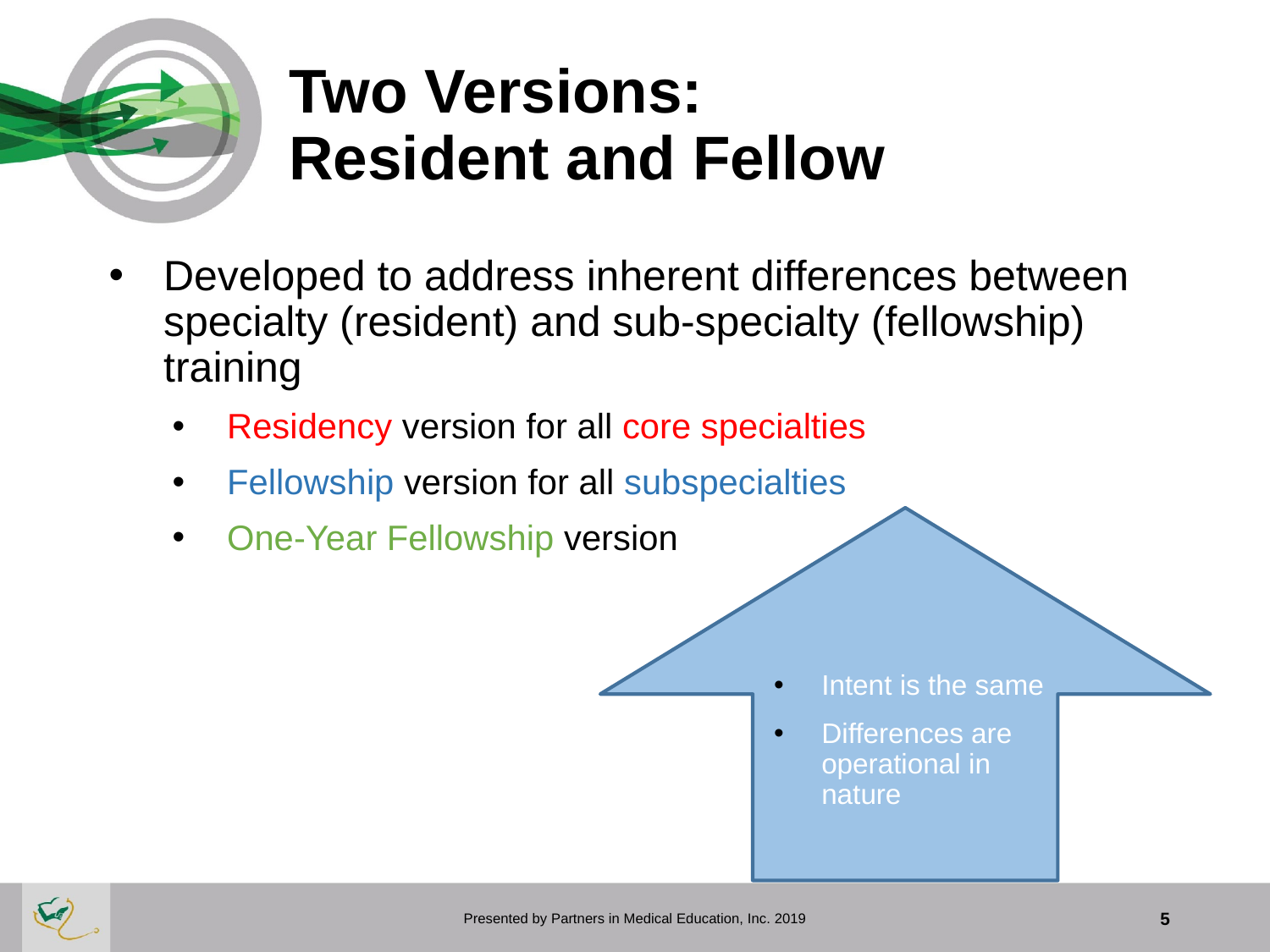

# Two Versions: Resident and Fellow
Developed to address inherent differences between specialty (resident) and sub-specialty (fellowship) training
Residency version for all core specialties
Fellowship version for all subspecialties
One-Year Fellowship version

Intent is the same
Differences are operational in nature
Presented by Partners in Medical Education, Inc. 2019
5